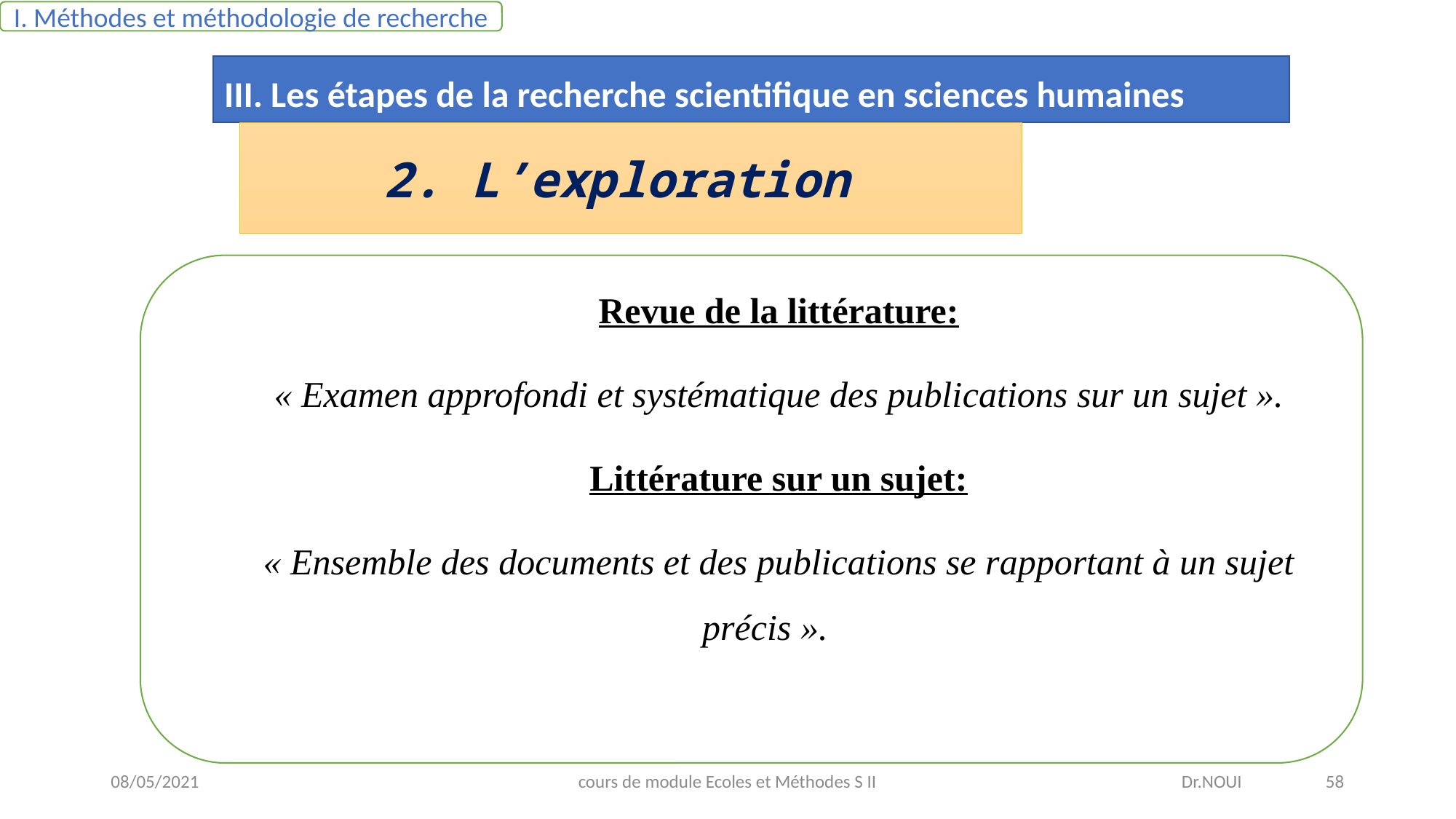

I. Méthodes et méthodologie de recherche
III. Les étapes de la recherche scientifique en sciences humaines
2. L’exploration

Revue de la littérature:
« Examen approfondi et systématique des publi­cations sur un sujet ».
Littérature sur un sujet:
« Ensemble des docu­ments et des publica­tions se rapportant à un sujet précis ».

08/05/2021
cours de module Ecoles et Méthodes S II
Dr.NOUI                    58